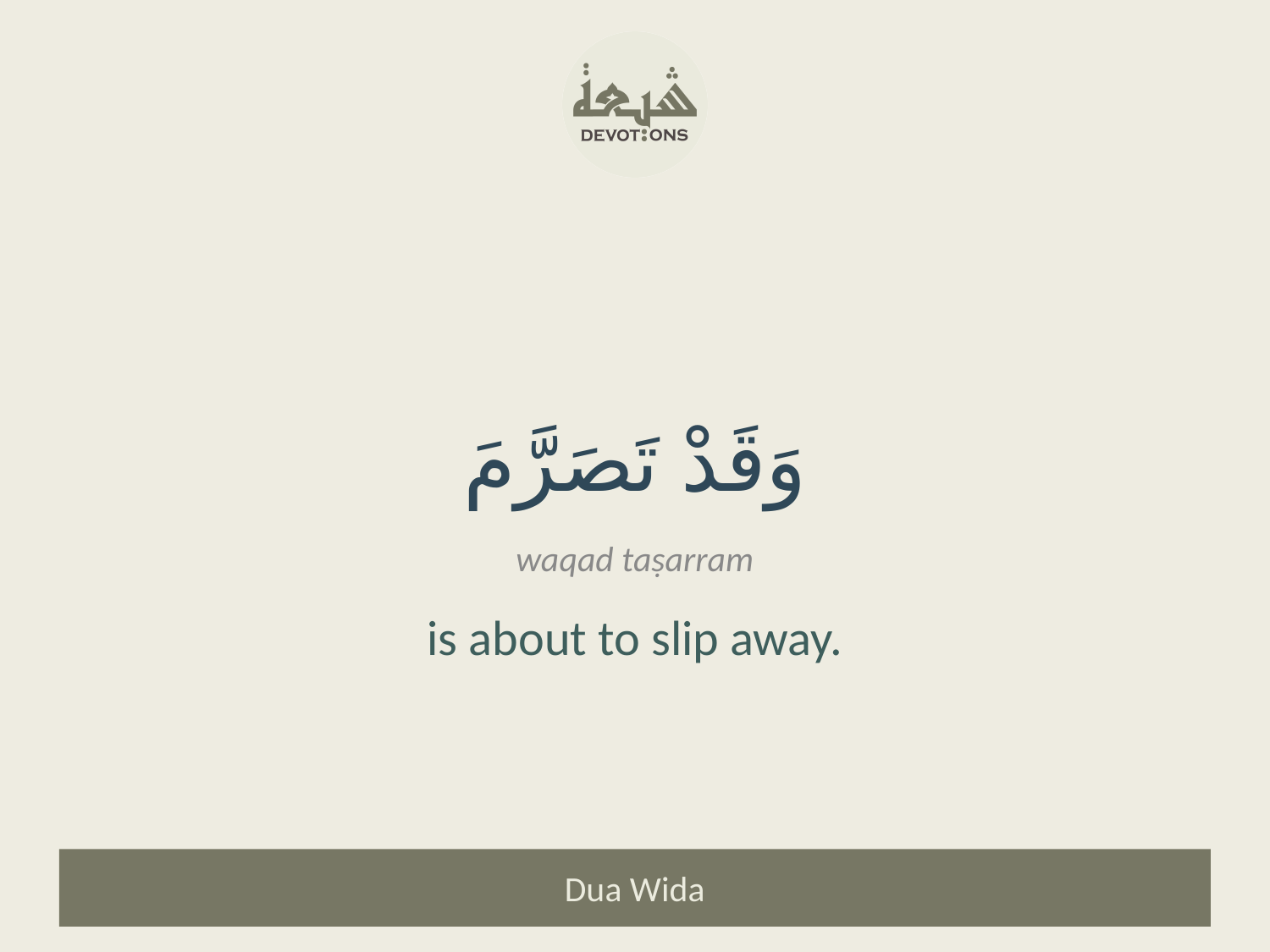

وَقَدْ تَصَرَّمَ
waqad taṣarram
is about to slip away.
Dua Wida